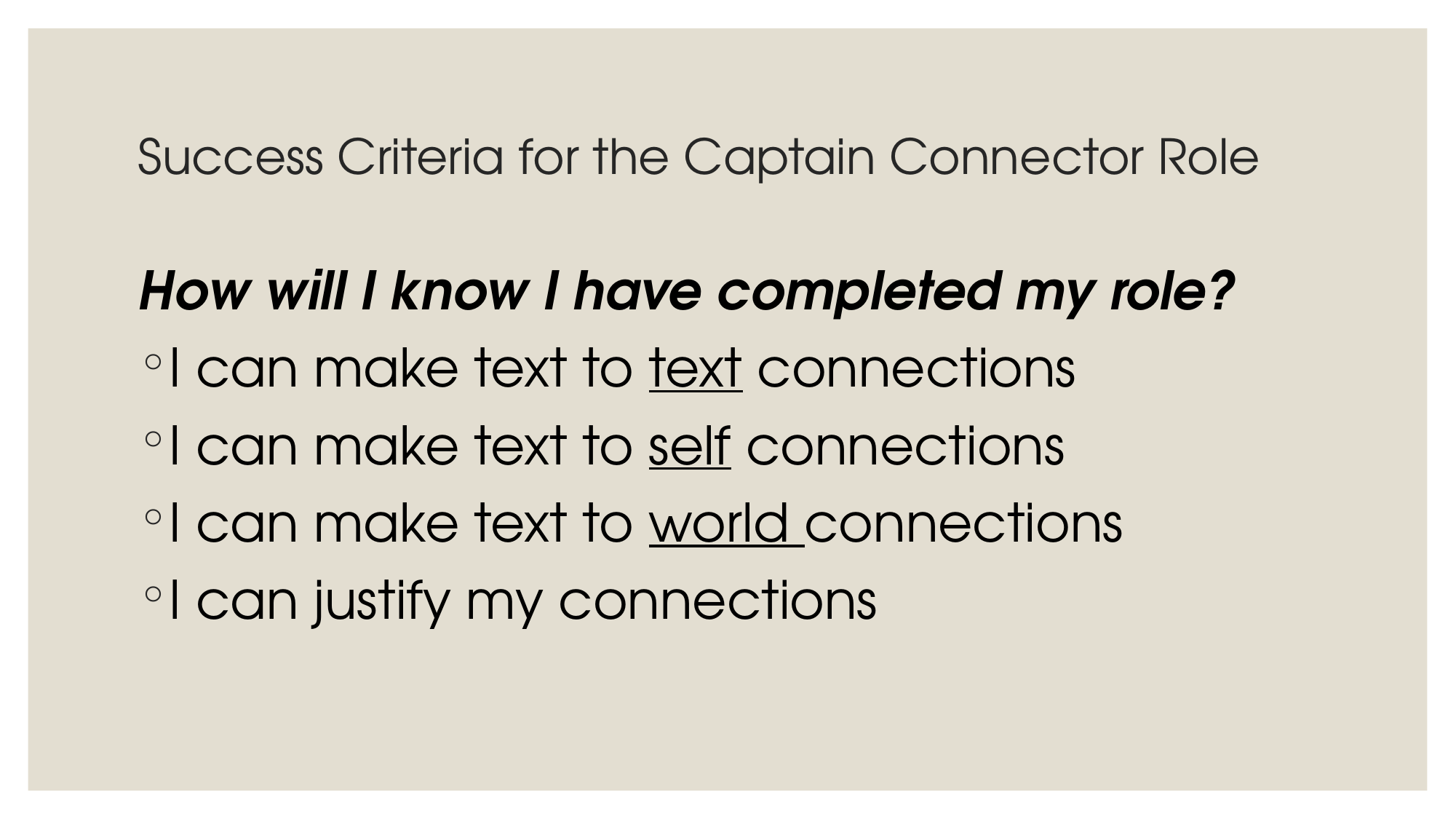

# Success Criteria for the Captain Connector Role
How will I know I have completed my role?
I can make text to text connections
I can make text to self connections
I can make text to world connections
I can justify my connections